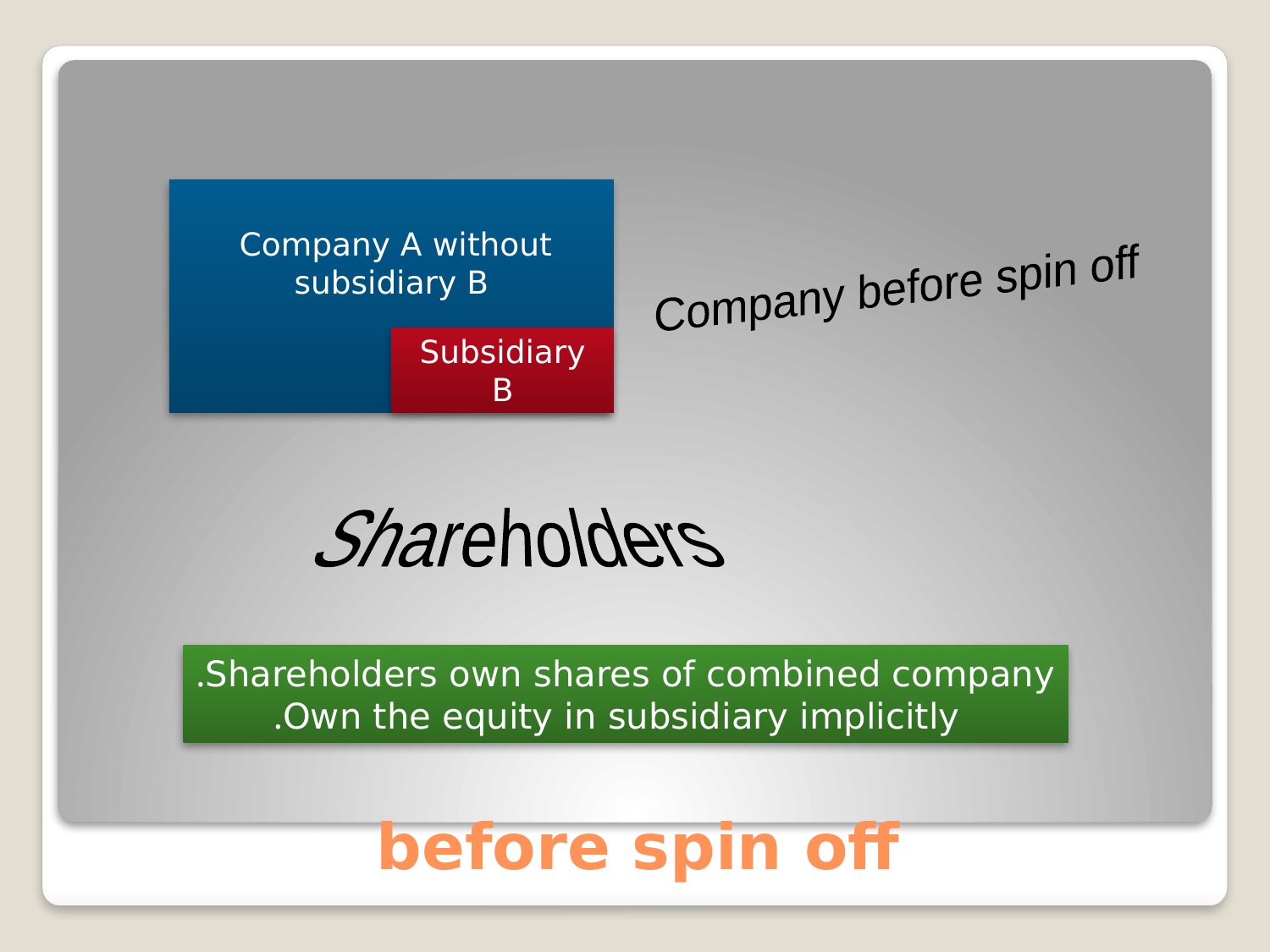

Company A without
subsidiary B
Company before spin off
Subsidiary B
Shareholders
Shareholders own shares of combined company.
  Own the equity in subsidiary implicitly.
# before spin off